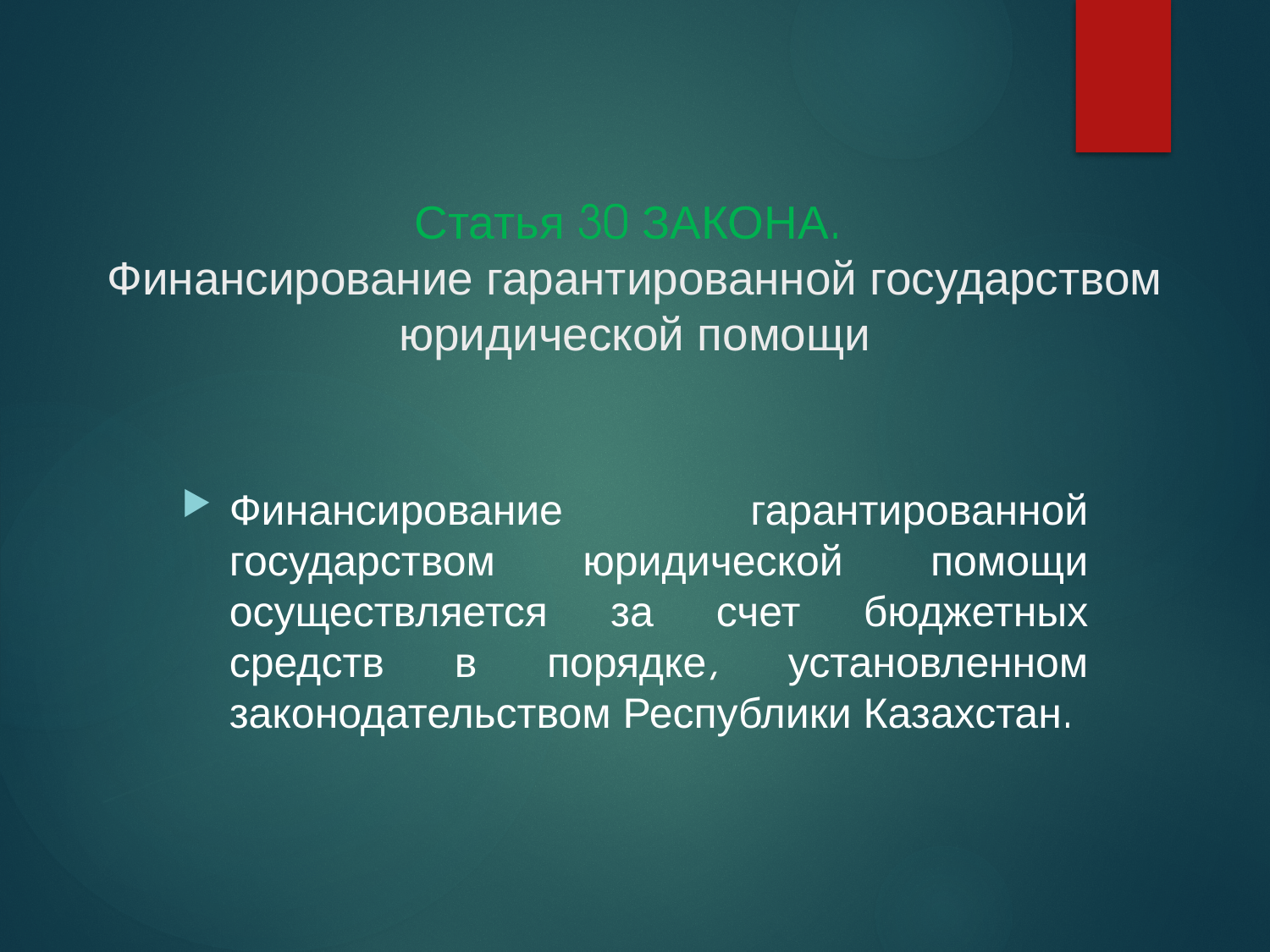

# Статья 30 ЗАКОНА. Финансирование гарантированной государством юридической помощи
Финансирование гарантированной государством юридической помощи осуществляется за счет бюджетных средств в порядке, установленном законодательством Республики Казахстан.